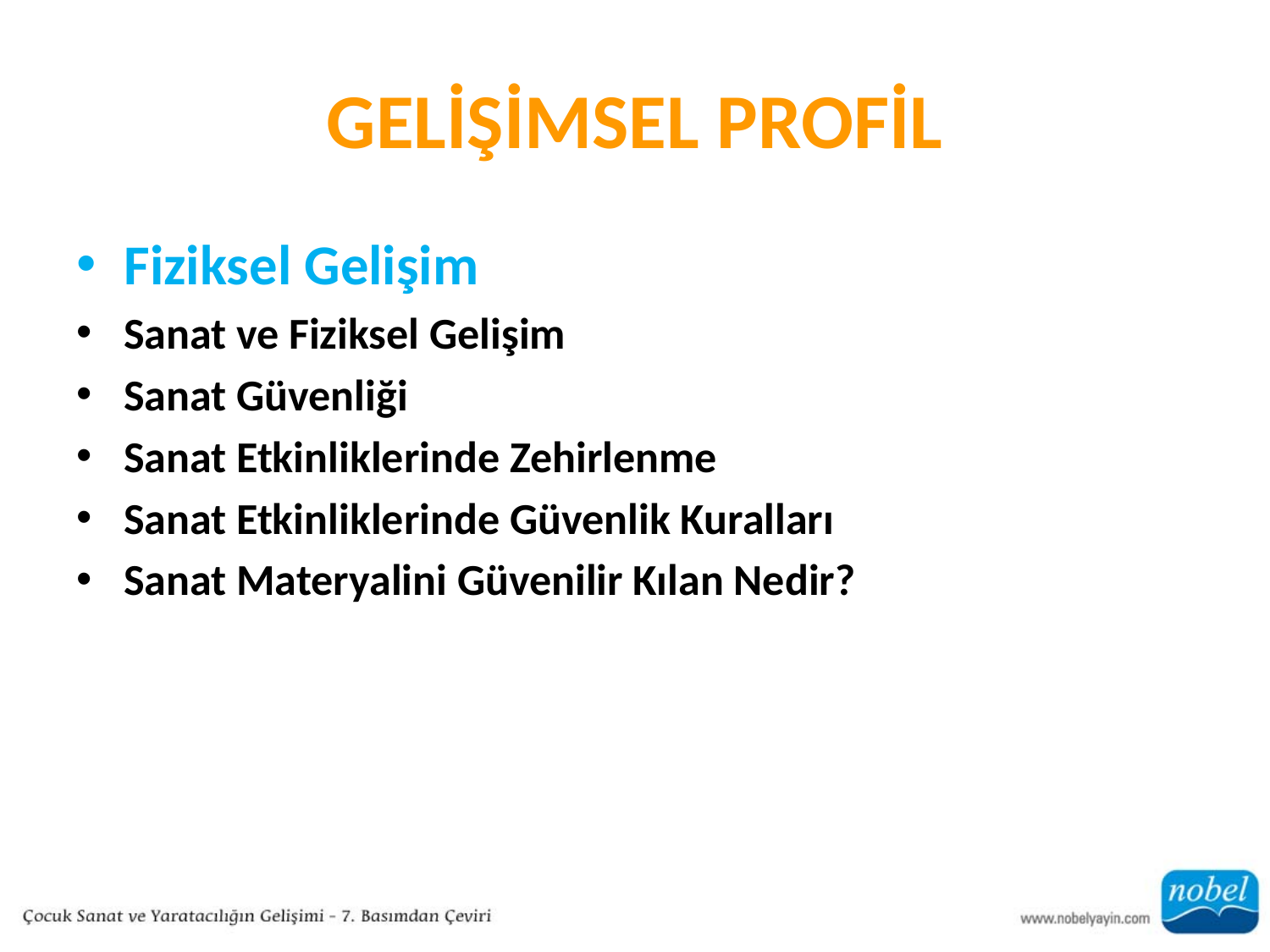

# GELİŞİMSEL PROFİL
Fiziksel Gelişim
Sanat ve Fiziksel Gelişim
Sanat Güvenliği
Sanat Etkinliklerinde Zehirlenme
Sanat Etkinliklerinde Güvenlik Kuralları
Sanat Materyalini Güvenilir Kılan Nedir?